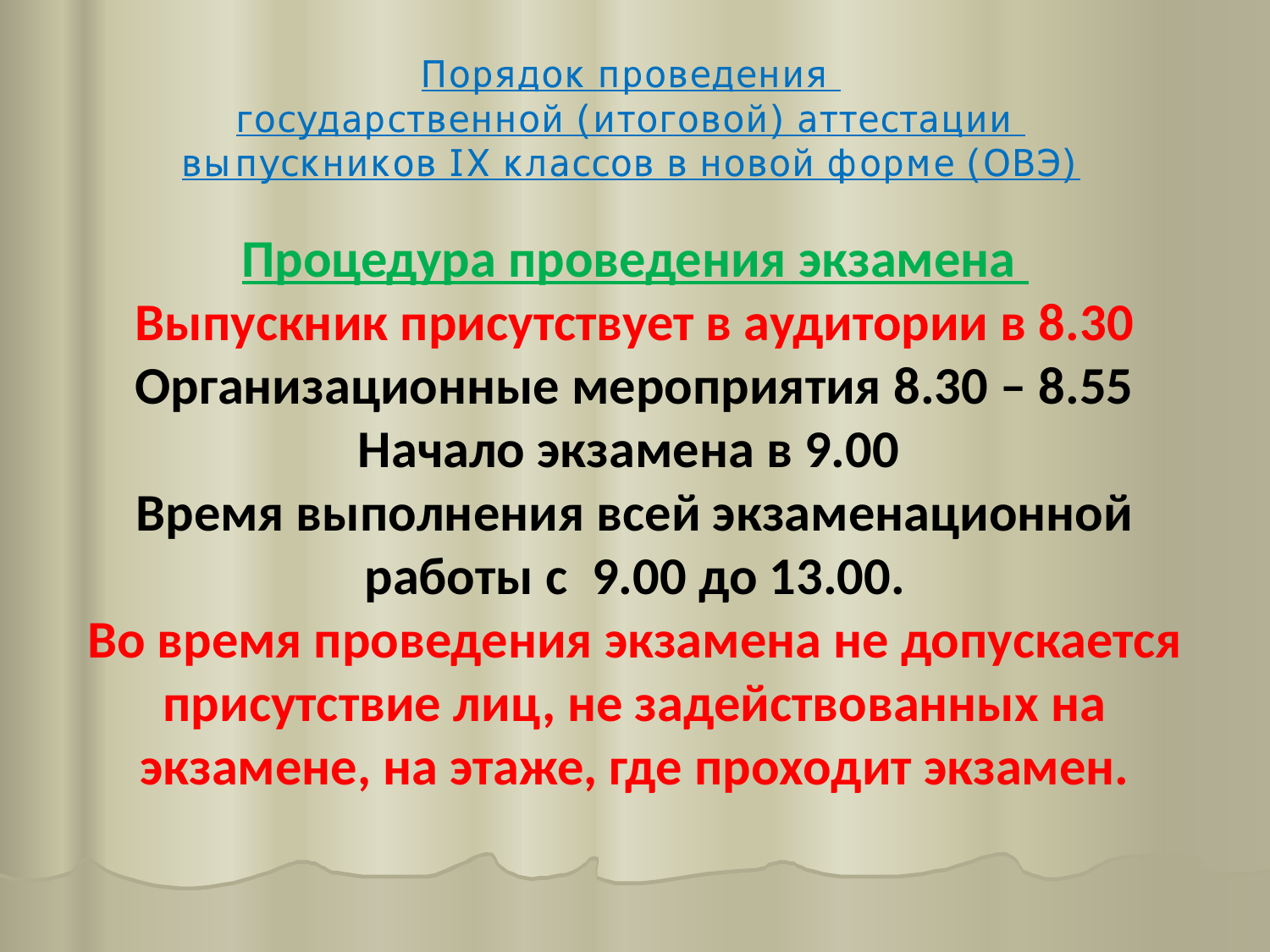

Порядок проведения
государственной (итоговой) аттестации
выпускников IХ классов в новой форме (ОВЭ)
Процедура проведения экзамена
Выпускник присутствует в аудитории в 8.30
Организационные мероприятия 8.30 – 8.55
Начало экзамена в 9.00
Время выполнения всей экзаменационной работы с  9.00 до 13.00.
Во время проведения экзамена не допускается присутствие лиц, не задействованных на экзамене, на этаже, где проходит экзамен.